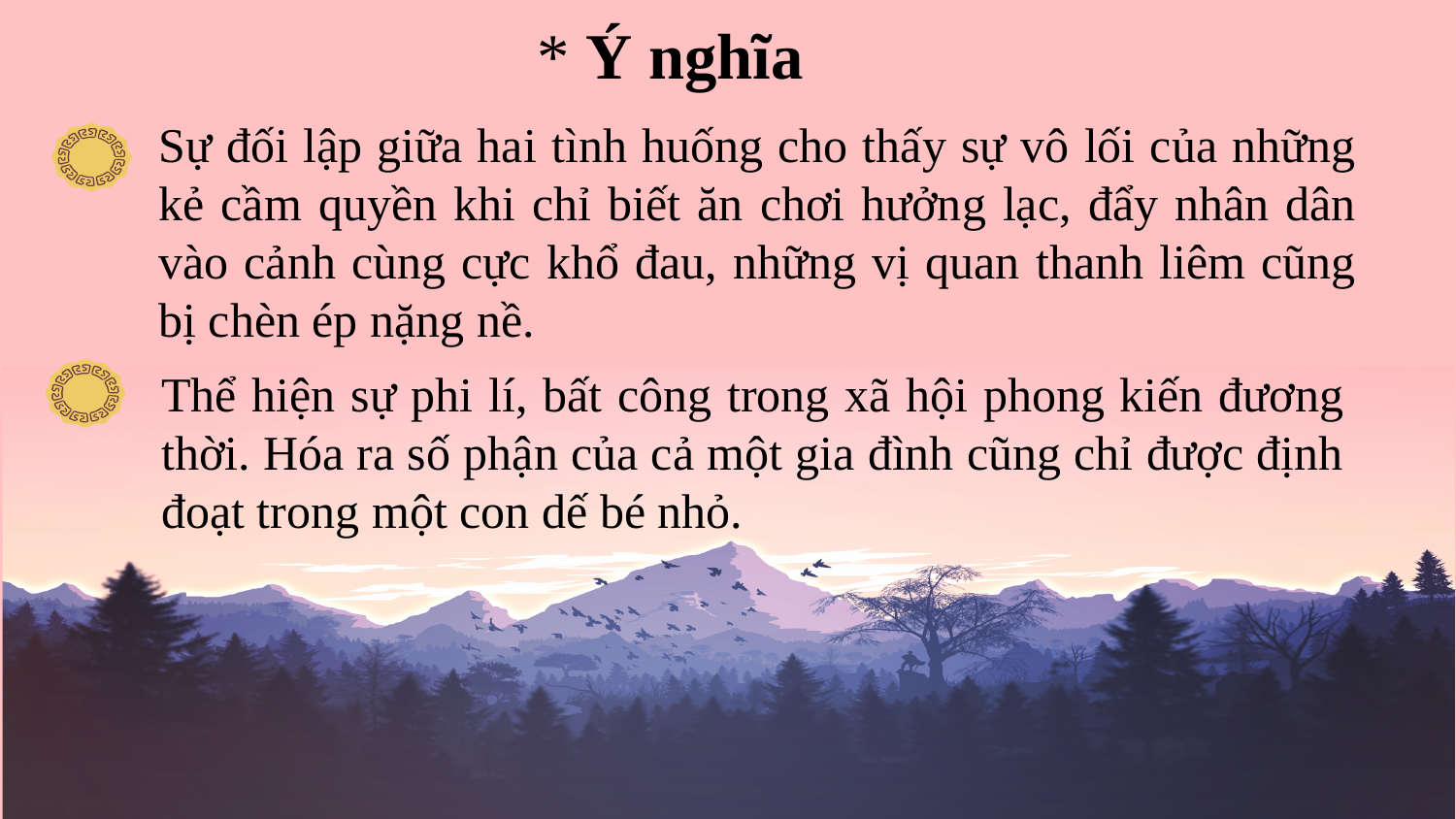

* Ý nghĩa
Sự đối lập giữa hai tình huống cho thấy sự vô lối của những kẻ cầm quyền khi chỉ biết ăn chơi hưởng lạc, đẩy nhân dân vào cảnh cùng cực khổ đau, những vị quan thanh liêm cũng bị chèn ép nặng nề.

Thể hiện sự phi lí, bất công trong xã hội phong kiến đương thời. Hóa ra số phận của cả một gia đình cũng chỉ được định đoạt trong một con dế bé nhỏ.